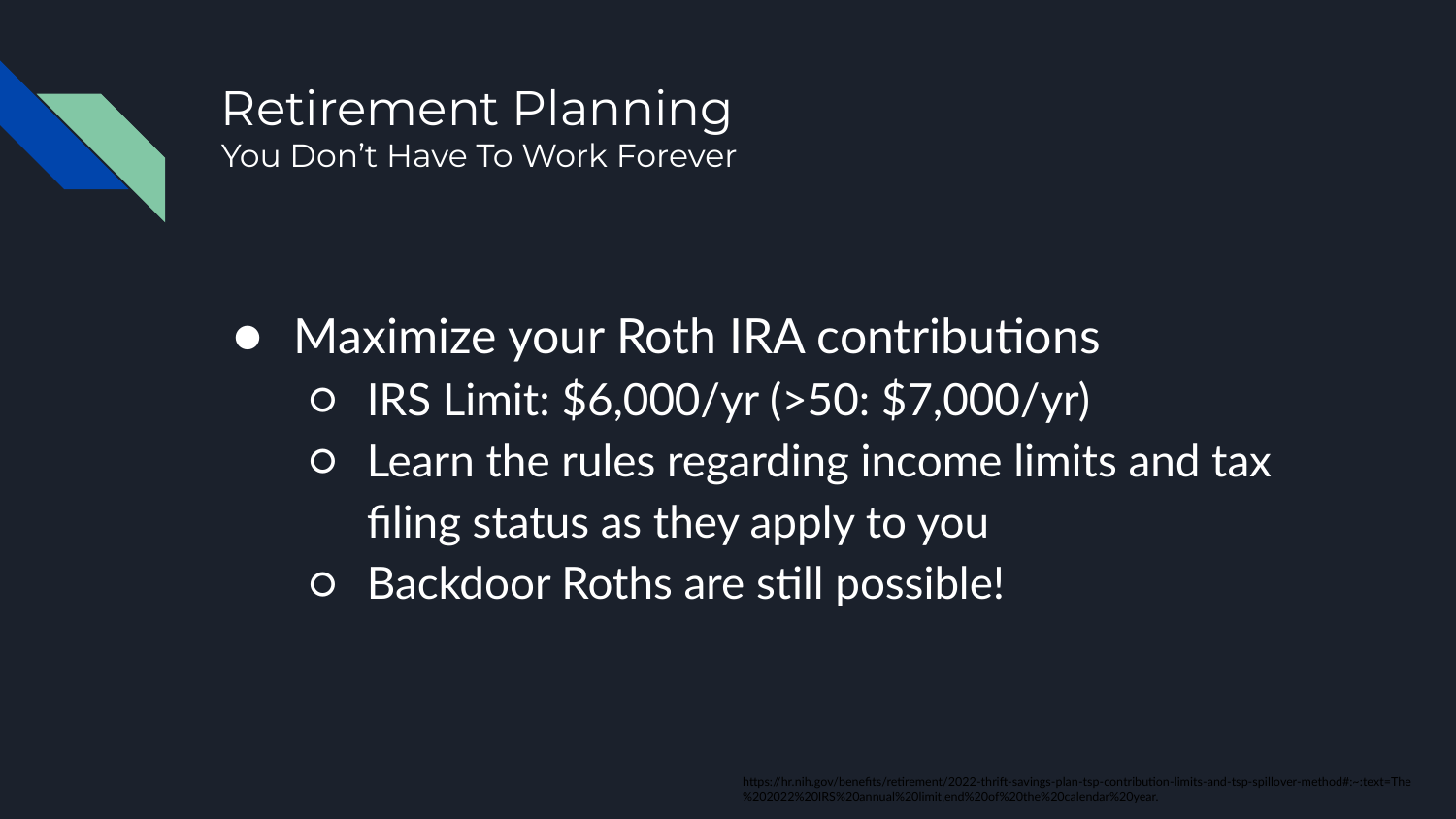

# Retirement Planning
You Don’t Have To Work Forever

Maximize your Roth IRA contributions
IRS Limit: $6,000/yr (>50: $7,000/yr)
Learn the rules regarding income limits and tax filing status as they apply to you
Backdoor Roths are still possible!

https://hr.nih.gov/benefits/retirement/2022-thrift-savings-plan-tsp-contribution-limits-and-tsp-spillover-method#:~:text=The%202022%20IRS%20annual%20limit,end%20of%20the%20calendar%20year.